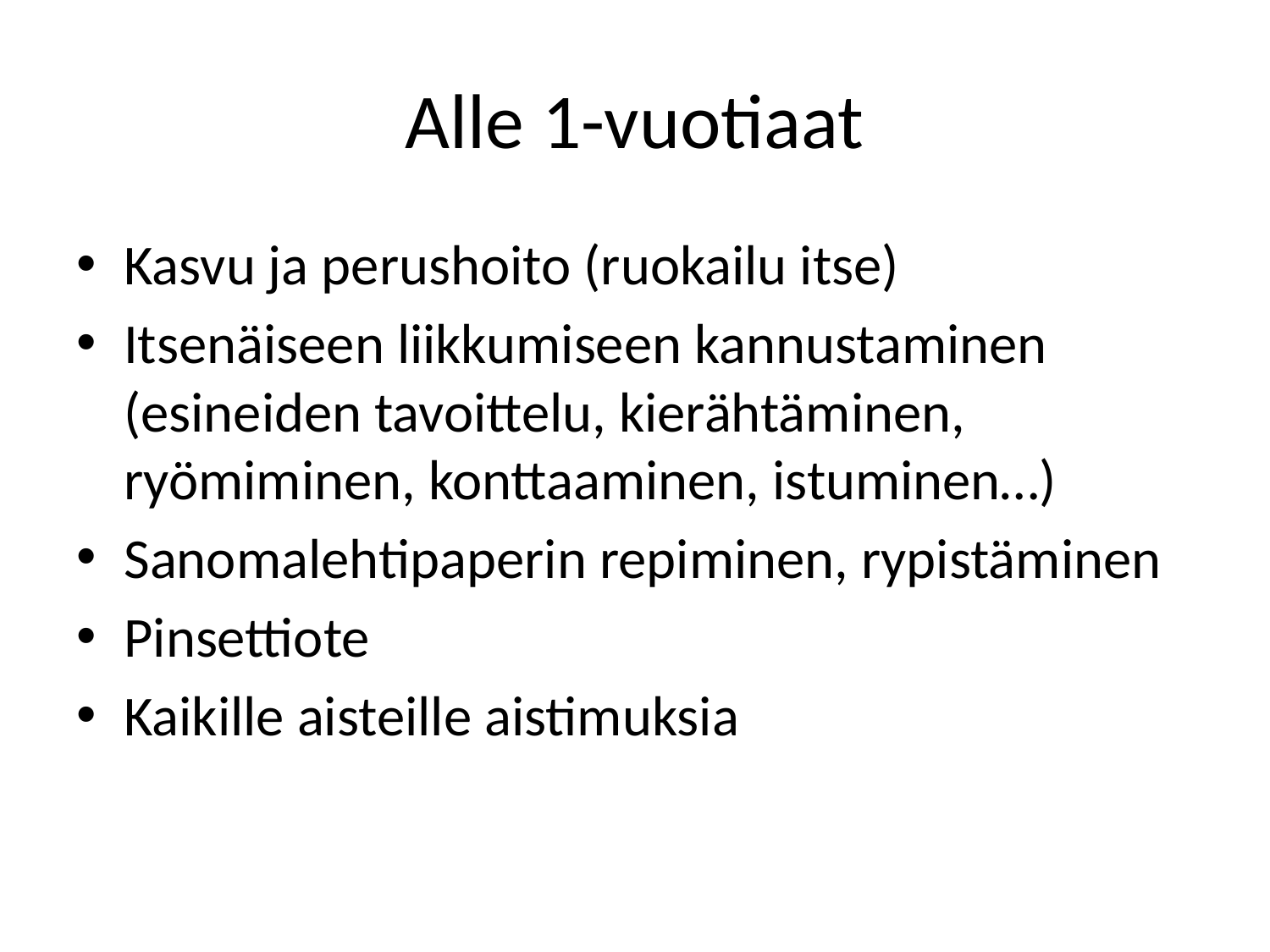

# Alle 1-vuotiaat
Kasvu ja perushoito (ruokailu itse)
Itsenäiseen liikkumiseen kannustaminen (esineiden tavoittelu, kierähtäminen, ryömiminen, konttaaminen, istuminen…)
Sanomalehtipaperin repiminen, rypistäminen
Pinsettiote
Kaikille aisteille aistimuksia